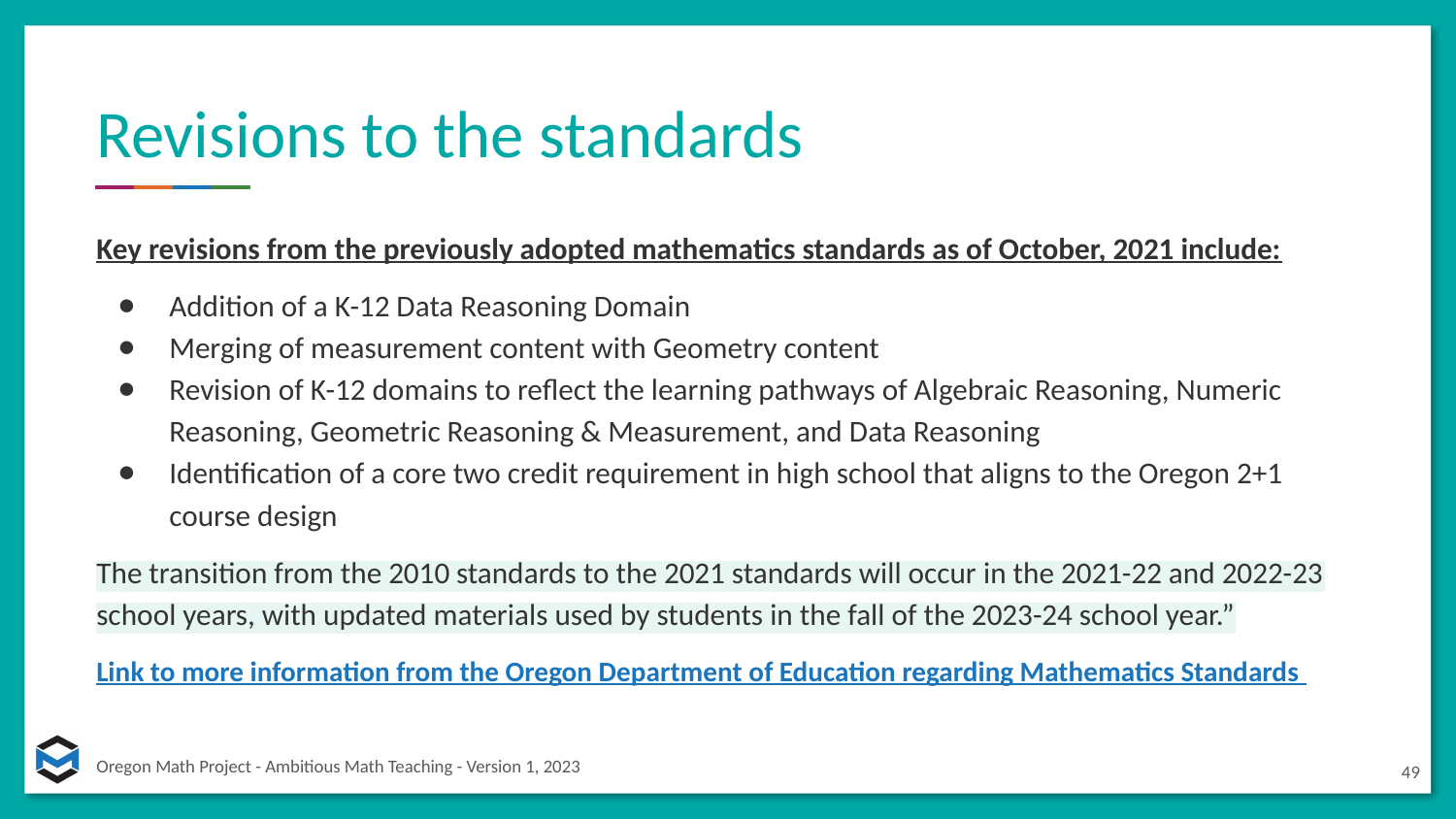

# Revisions to the standards
Key revisions from the previously adopted mathematics standards as of October, 2021 include:
Addition of a K-12 Data Reasoning Domain
Merging of measurement content with Geometry content
Revision of K-12 domains to reflect the learning pathways of Algebraic Reasoning, Numeric Reasoning, Geometric Reasoning & Measurement, and Data Reasoning
Identification of a core two credit requirement in high school that aligns to the Oregon 2+1 course design
The transition from the 2010 standards to the 2021 standards will occur in the 2021-22 and 2022-23 school years, with updated materials used by students in the fall of the 2023-24 school year.”
Link to more information from the Oregon Department of Education regarding Mathematics Standards
49